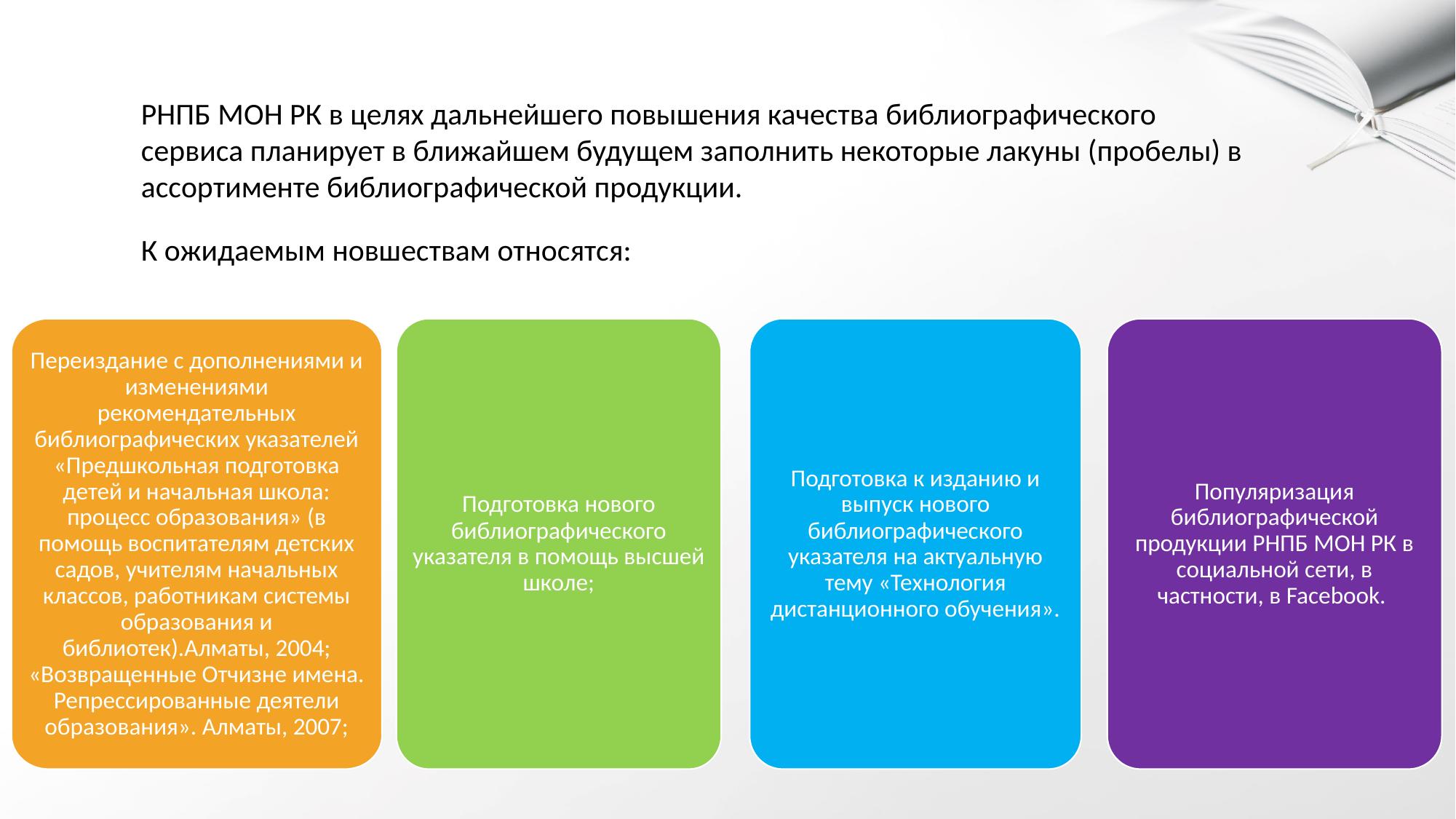

РНПБ МОН РК в целях дальнейшего повышения качества библиографического сервиса планирует в ближайшем будущем заполнить некоторые лакуны (пробелы) в ассортименте библиографической продукции.
К ожидаемым новшествам относятся:
Переиздание с дополнениями и изменениями рекомендательных библиографических указателей «Предшкольная подготовка детей и начальная школа: процесс образования» (в помощь воспитателям детских садов, учителям начальных классов, работникам системы образования и библиотек).Алматы, 2004; «Возвращенные Отчизне имена. Репрессированные деятели образования». Алматы, 2007;
Подготовка нового библиографического указателя в помощь высшей школе;
Подготовка к изданию и выпуск нового библиографического указателя на актуальную тему «Технология дистанционного обучения».
Популяризация библиографической продукции РНПБ МОН РК в социальной сети, в частности, в Facebook.